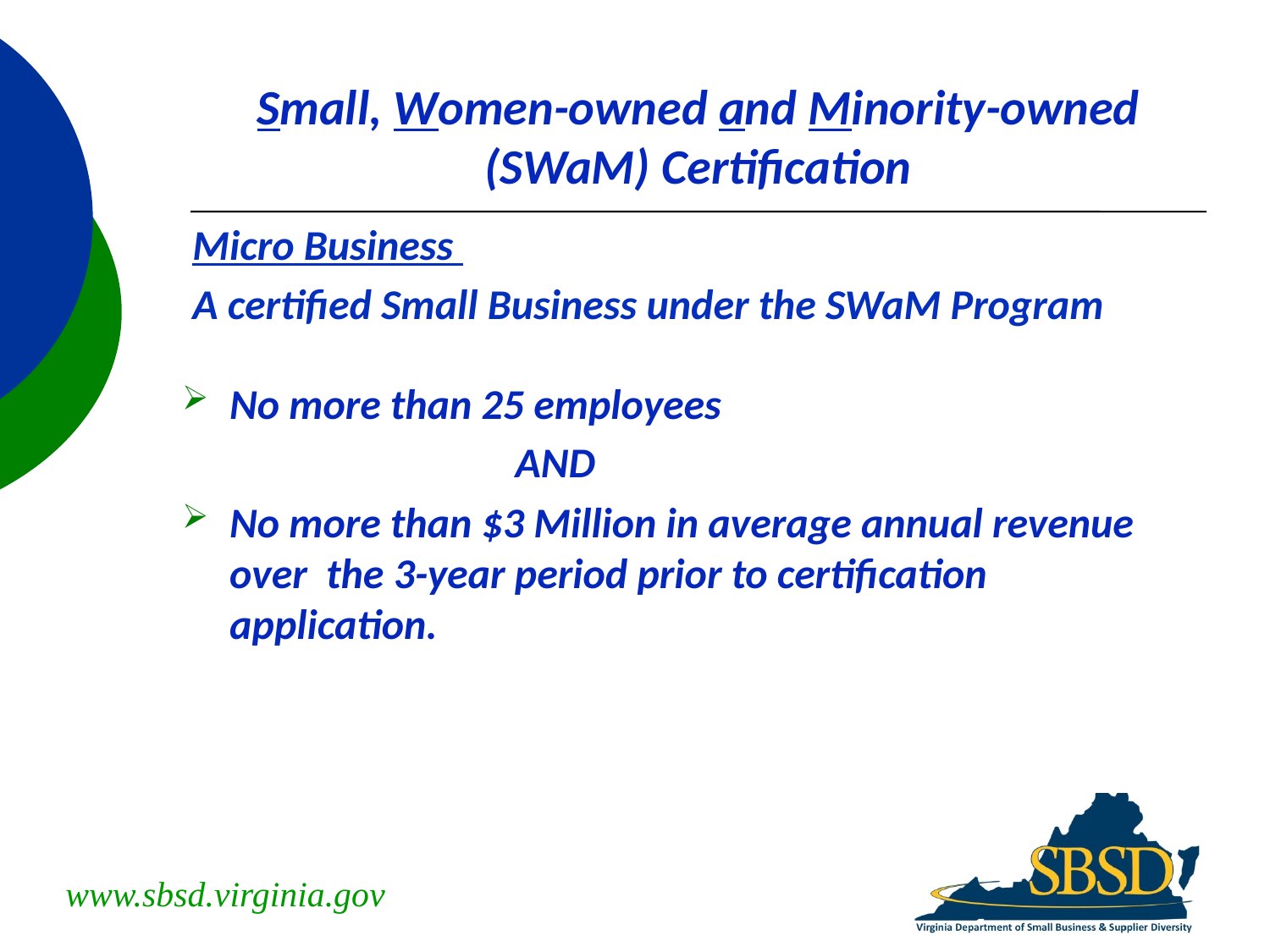

# Small, Women-owned and Minority-owned (SWaM) Certification
Micro Business
A certified Small Business under the SWaM Program

No more than 25 employees
                                   AND
No more than $3 Million in average annual revenue over  the 3-year period prior to certification application.

www.sbsd.virginia.gov